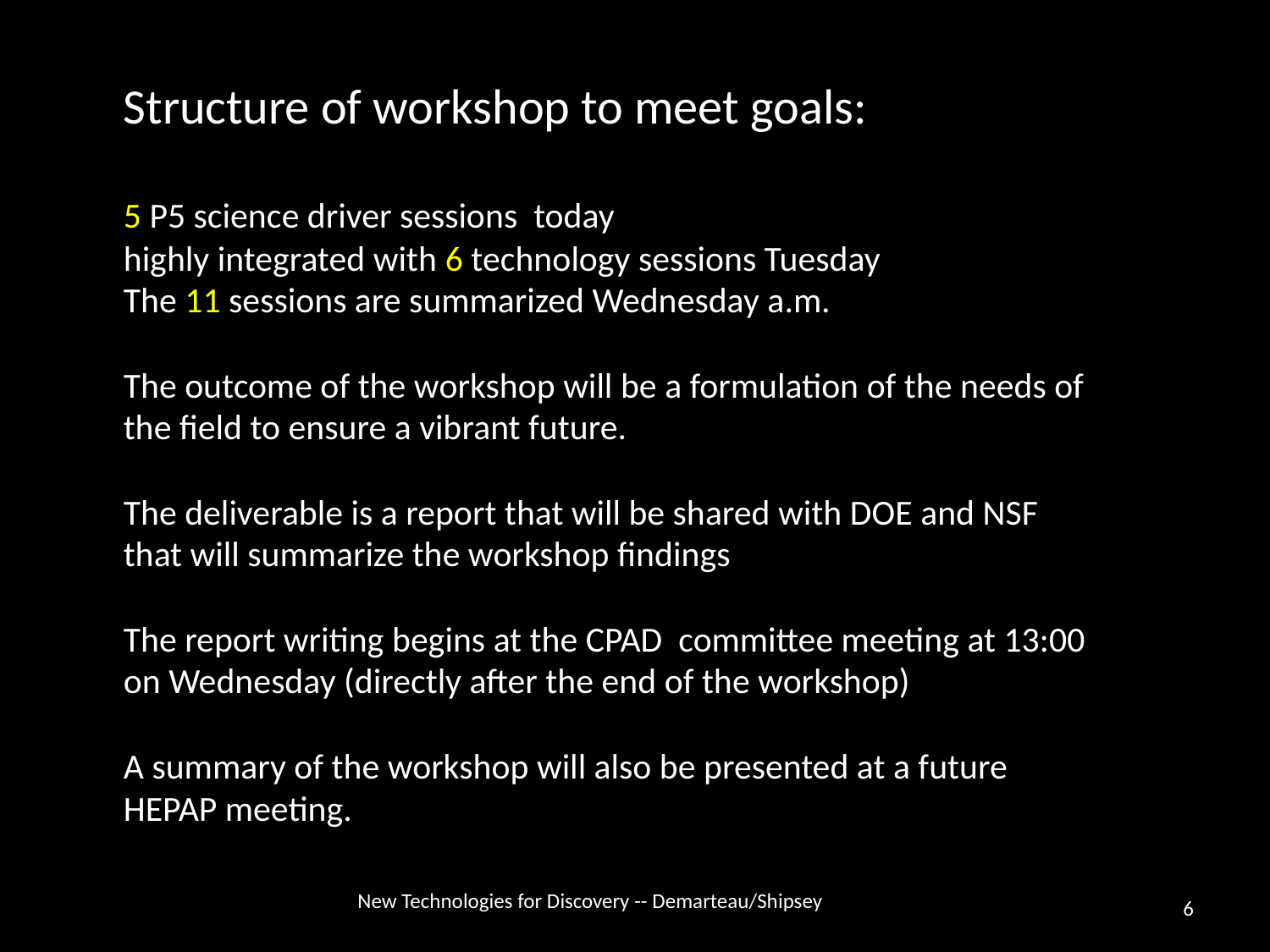

Structure of workshop to meet goals:

5 P5 science driver sessions  today
highly integrated with 6 technology sessions Tuesday
The 11 sessions are summarized Wednesday a.m.

The outcome of the workshop will be a formulation of the needs of the field to ensure a vibrant future.

The deliverable is a report that will be shared with DOE and NSF that will summarize the workshop findings

The report writing begins at the CPAD  committee meeting at 13:00 on Wednesday (directly after the end of the workshop)

A summary of the workshop will also be presented at a future HEPAP meeting.
New Technologies for Discovery -- Demarteau/Shipsey
6